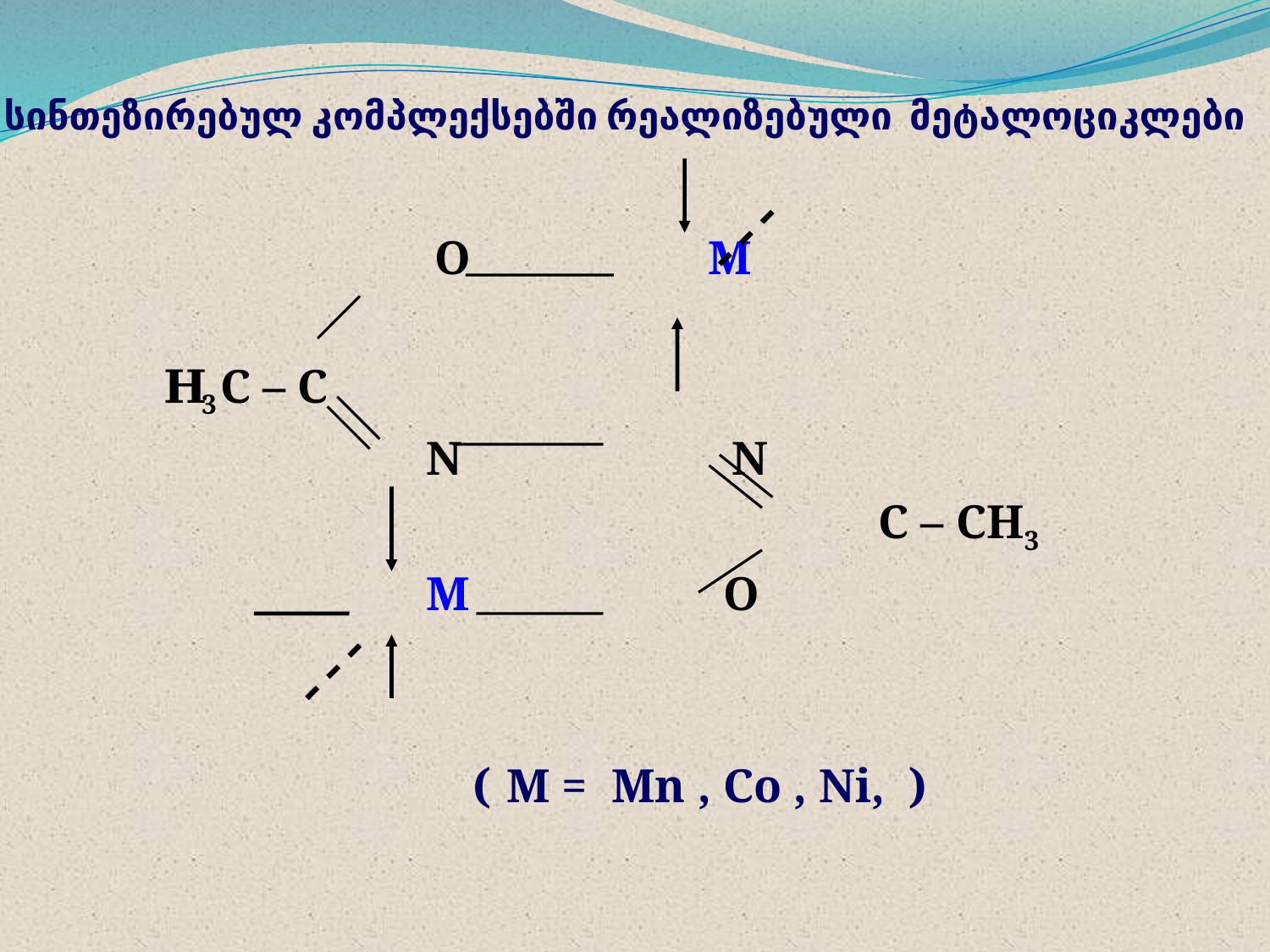

# სინთეზირებულ კომპლექსებში რეალიზებული  მეტალოციკლები

                                O                    M

           H3C – C
                               N                      N
                                                                   C – CH3
                               M                     O

                                    ( M =  Mn , Co , Ni,  )